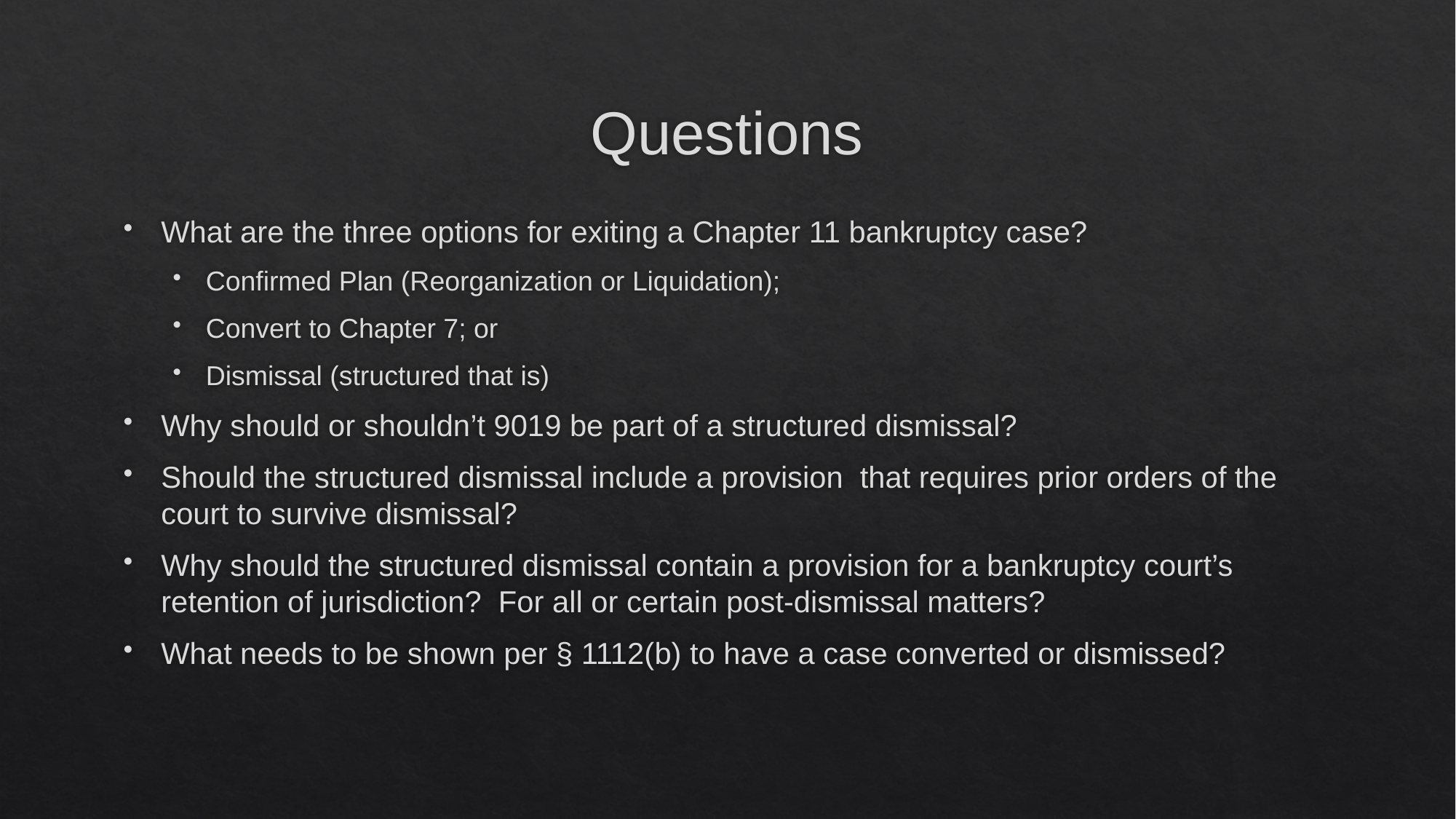

# Questions
What are the three options for exiting a Chapter 11 bankruptcy case?
Confirmed Plan (Reorganization or Liquidation);
Convert to Chapter 7; or
Dismissal (structured that is)
Why should or shouldn’t 9019 be part of a structured dismissal?
Should the structured dismissal include a provision  that requires prior orders of the court to survive dismissal?
Why should the structured dismissal contain a provision for a bankruptcy court’s retention of jurisdiction?  For all or certain post-dismissal matters?
What needs to be shown per § 1112(b) to have a case converted or dismissed?